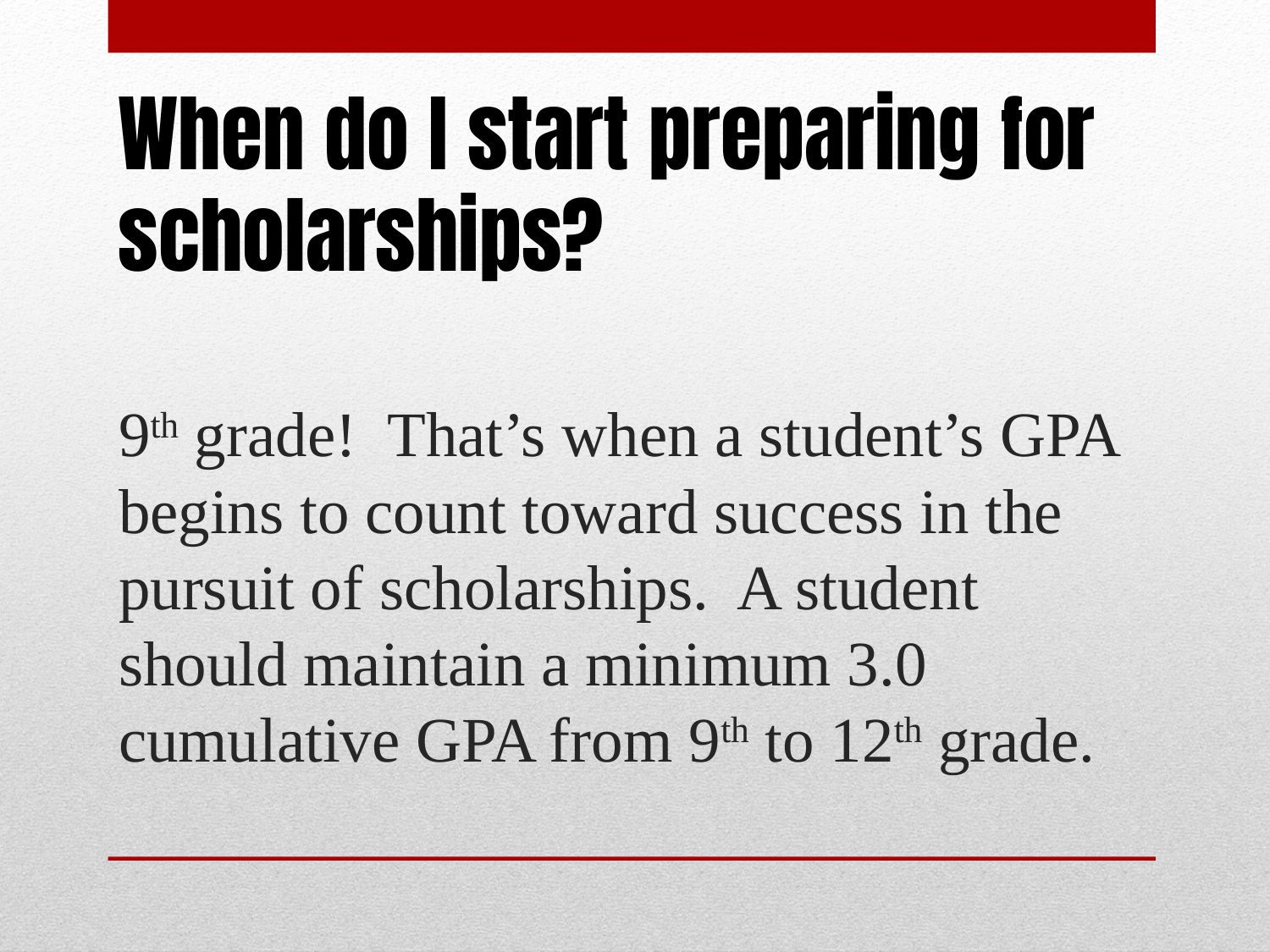

When do I start preparing for scholarships?
# 9th grade!  That’s when a student’s GPA begins to count toward success in the pursuit of scholarships.  A student should maintain a minimum 3.0 cumulative GPA from 9th to 12th grade.